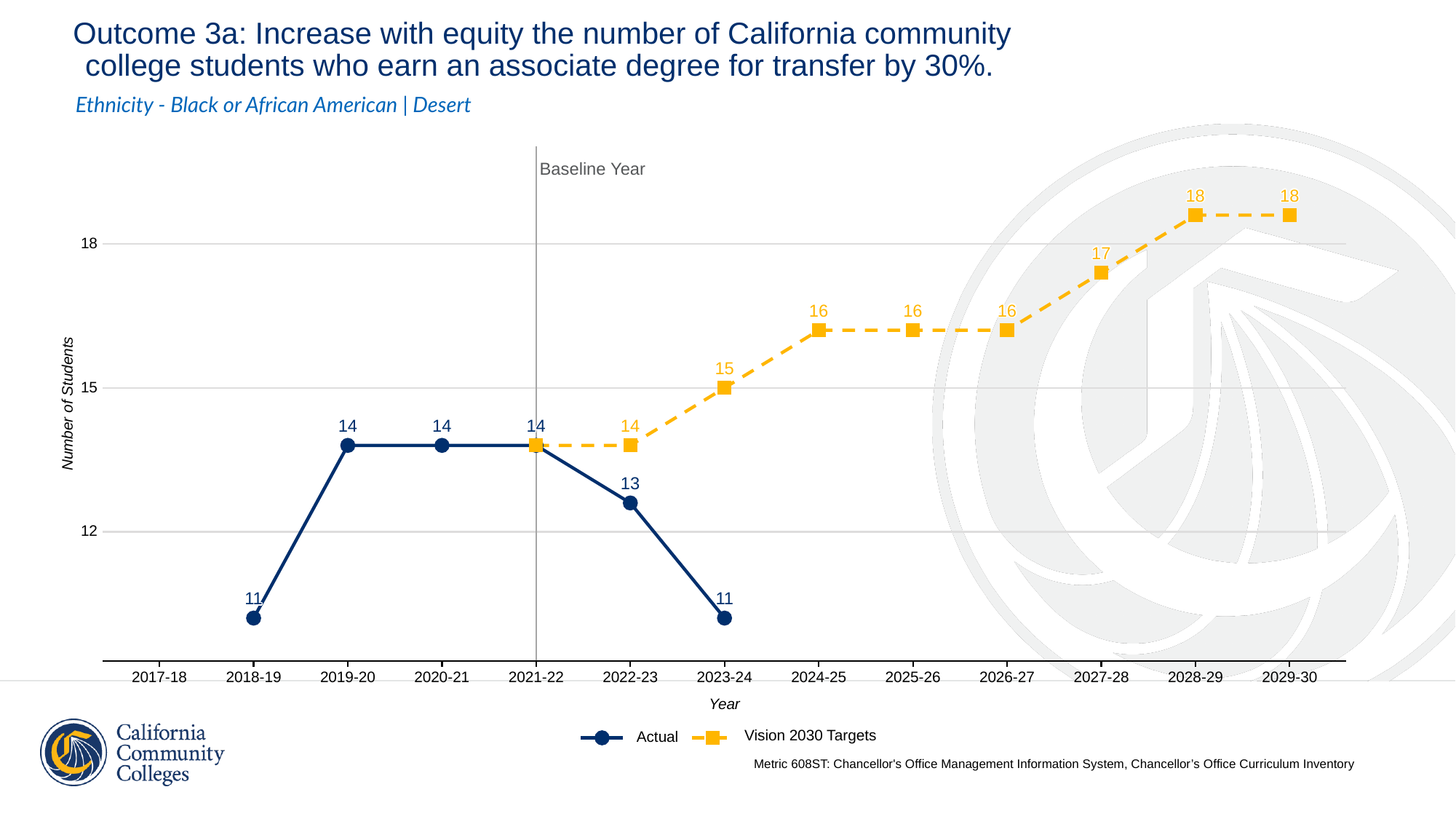

Outcome 3a: Increase with equity the number of California community
   college students who earn an associate degree for transfer by 30%.
Ethnicity - Black or African American | Desert

Baseline Year
18
18
18
18
18
18
18
18
18
18
18
18
18
18
18
18
18
18
18
18
18
18
18
18
18
18
18
18
18
18
18
18
18
18

18

17
17
17
17
17
17
17
17
17
17
17
17
17
17
17
17
17

16
16
16
16
16
16
16
16
16
16
16
16
16
16
16
16
16
16
16
16
16
16
16
16
16
16
16
16
16
16
16
16
16
16
16
16
16
16
16
16
16
16
16
16
16
16
16
16
16
16
16

15
15
15
15
15
15
15
15
15
15
15
15
15
15
15
15
15

15

Number of Students
14
14
14
14
14
14
14
14
14
14
14
14
14
14
14
14
14
14
14
14
14
14
14
14
14
14
14
14
14
14
14
14
14
14
14
14
14
14
14
14
14
14
14
14
14
14
14
14
14
14
14
14
14
14
14
14
14
14
14
14
14
14
14
14
14
14
14
14

13
13
13
13
13
13
13
13
13
13
13
13
13
13
13
13
13

12

11
11
11
11
11
11
11
11
11
11
11
11
11
11
11
11
11
11
11
11
11
11
11
11
11
11
11
11
11
11
11
11
11
11

2017-18
2018-19
2019-20
2020-21
2021-22
2022-23
2023-24
2024-25
2025-26
2026-27
2027-28
2028-29
2029-30
Year
Vision 2030 Targets

Actual

Metric 608ST: Chancellor's Office Management Information System, Chancellor’s Office Curriculum Inventory